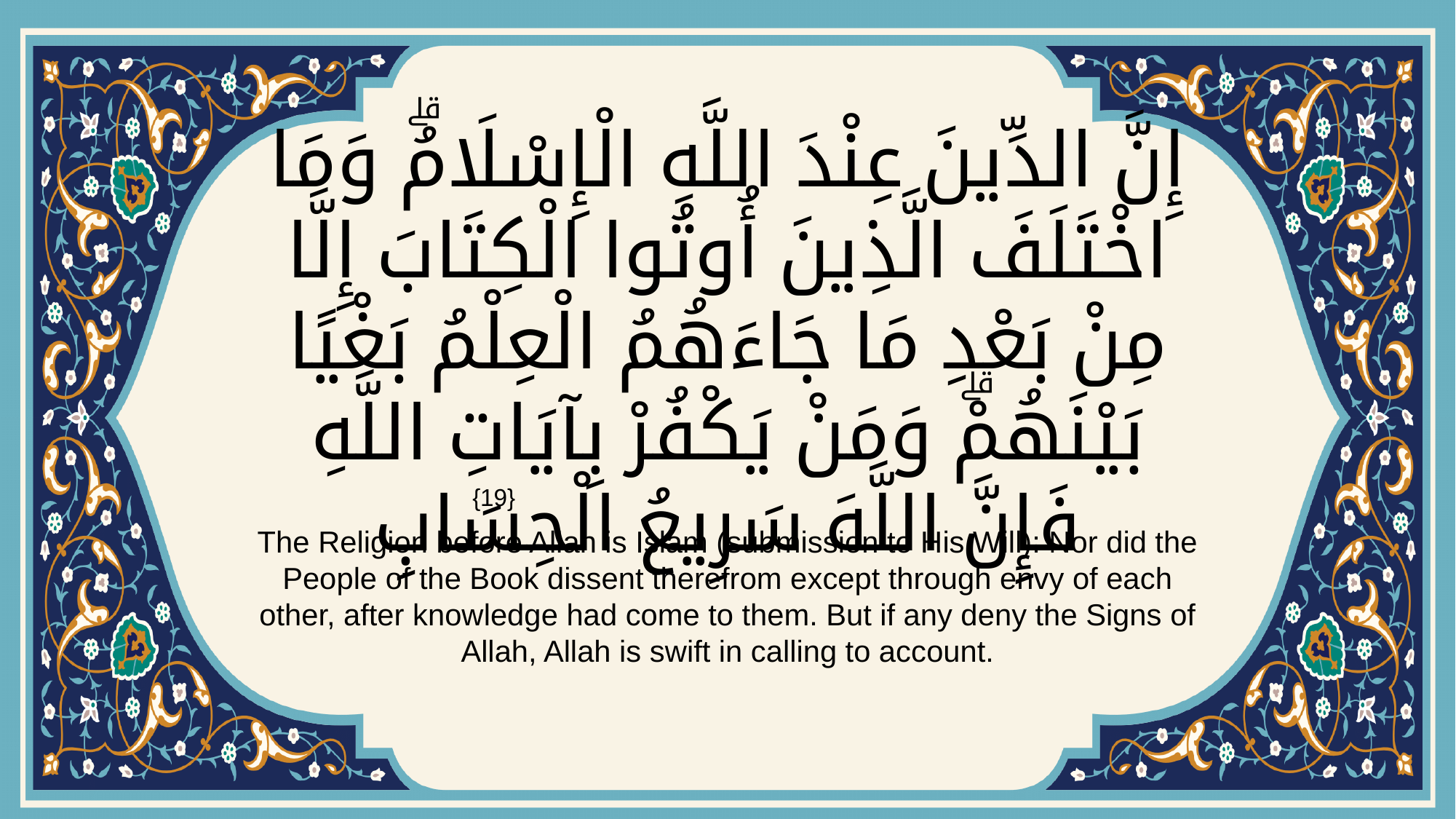

# إِنَّ الدِّينَ عِنْدَ اللَّهِ الْإِسْلَامُۗ وَمَا اخْتَلَفَ الَّذِينَ أُوتُوا الْكِتَابَ إِلَّا مِنْ بَعْدِ مَا جَاءَهُمُ الْعِلْمُ بَغْيًا بَيْنَهُمْۗ وَمَنْ يَكْفُرْ بِآيَاتِ اللَّهِ فَإِنَّ اللَّهَ سَرِيعُ الْحِسَابِ
{19}
The Religion before Allah is Islam (submission to His Will): Nor did the People of the Book dissent therefrom except through envy of each other, after knowledge had come to them. But if any deny the Signs of Allah, Allah is swift in calling to account.